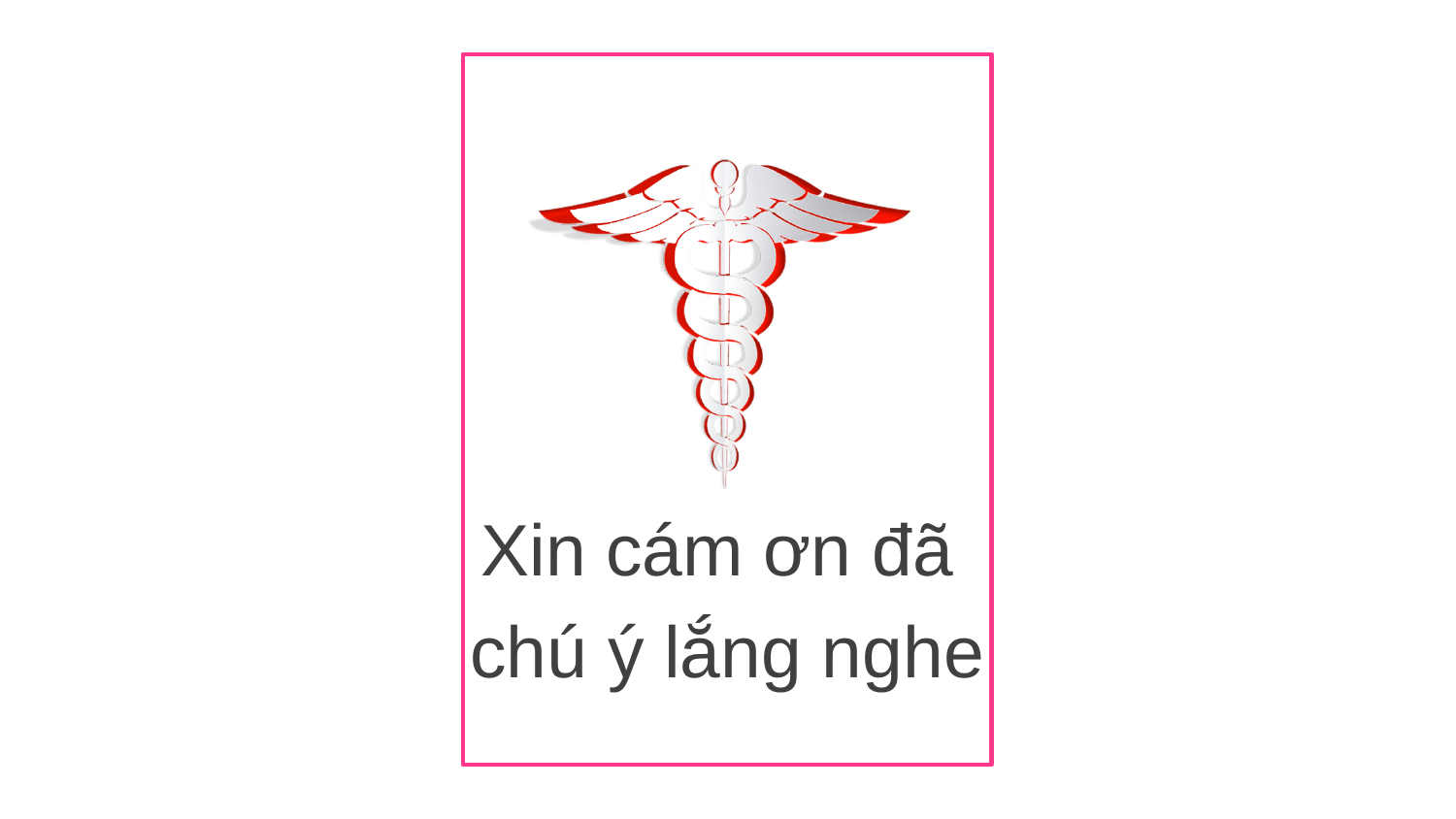

Xin cám ơn đã
chú ý lắng nghe